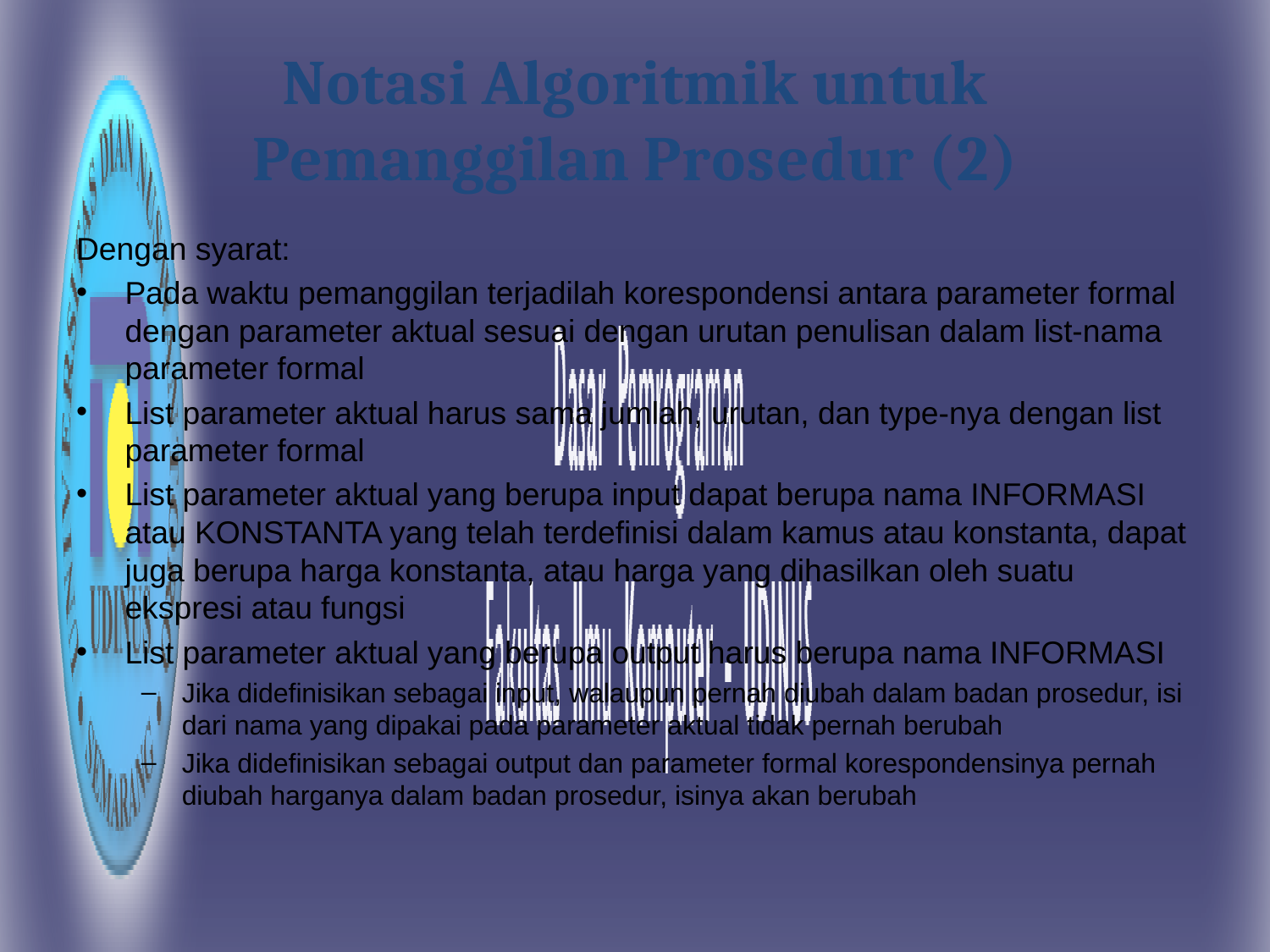

# Notasi Algoritmik untuk Pemanggilan Prosedur (2)
Dengan syarat:
Pada waktu pemanggilan terjadilah korespondensi antara parameter formal dengan parameter aktual sesuai dengan urutan penulisan dalam list-nama parameter formal
List parameter aktual harus sama jumlah, urutan, dan type-nya dengan list parameter formal
List parameter aktual yang berupa input dapat berupa nama INFORMASI atau KONSTANTA yang telah terdefinisi dalam kamus atau konstanta, dapat juga berupa harga konstanta, atau harga yang dihasilkan oleh suatu ekspresi atau fungsi
List parameter aktual yang berupa output harus berupa nama INFORMASI
Jika didefinisikan sebagai input, walaupun pernah diubah dalam badan prosedur, isi dari nama yang dipakai pada parameter aktual tidak pernah berubah
Jika didefinisikan sebagai output dan parameter formal korespondensinya pernah diubah harganya dalam badan prosedur, isinya akan berubah